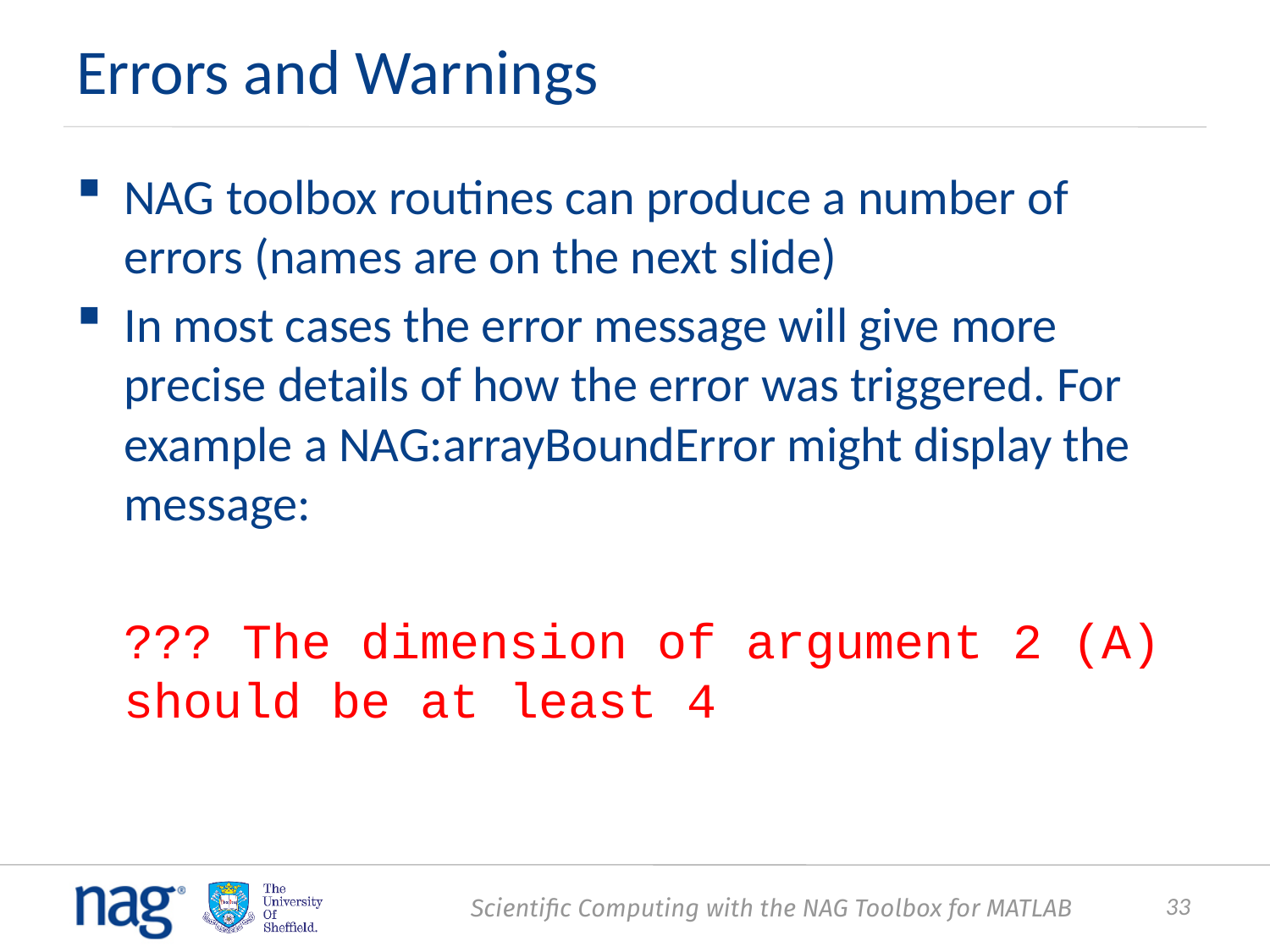

# Errors and Warnings
NAG toolbox routines can produce a number of errors (names are on the next slide)
In most cases the error message will give more precise details of how the error was triggered. For example a NAG:arrayBoundError might display the message:

	??? The dimension of argument 2 (A) should be at least 4